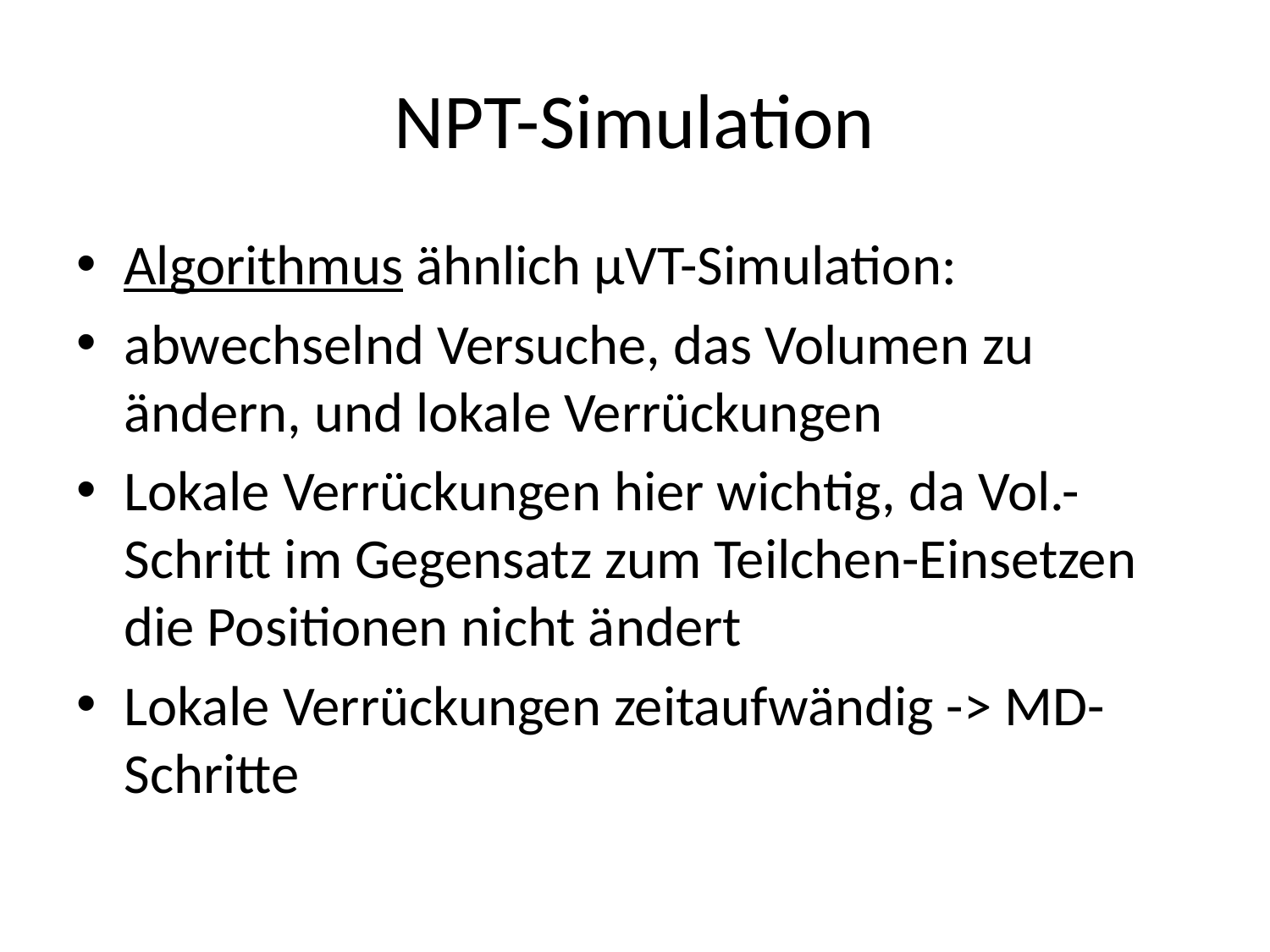

# NPT-Simulation
Algorithmus ähnlich µVT-Simulation:
abwechselnd Versuche, das Volumen zu ändern, und lokale Verrückungen
Lokale Verrückungen hier wichtig, da Vol.-Schritt im Gegensatz zum Teilchen-Einsetzen die Positionen nicht ändert
Lokale Verrückungen zeitaufwändig -> MD-Schritte